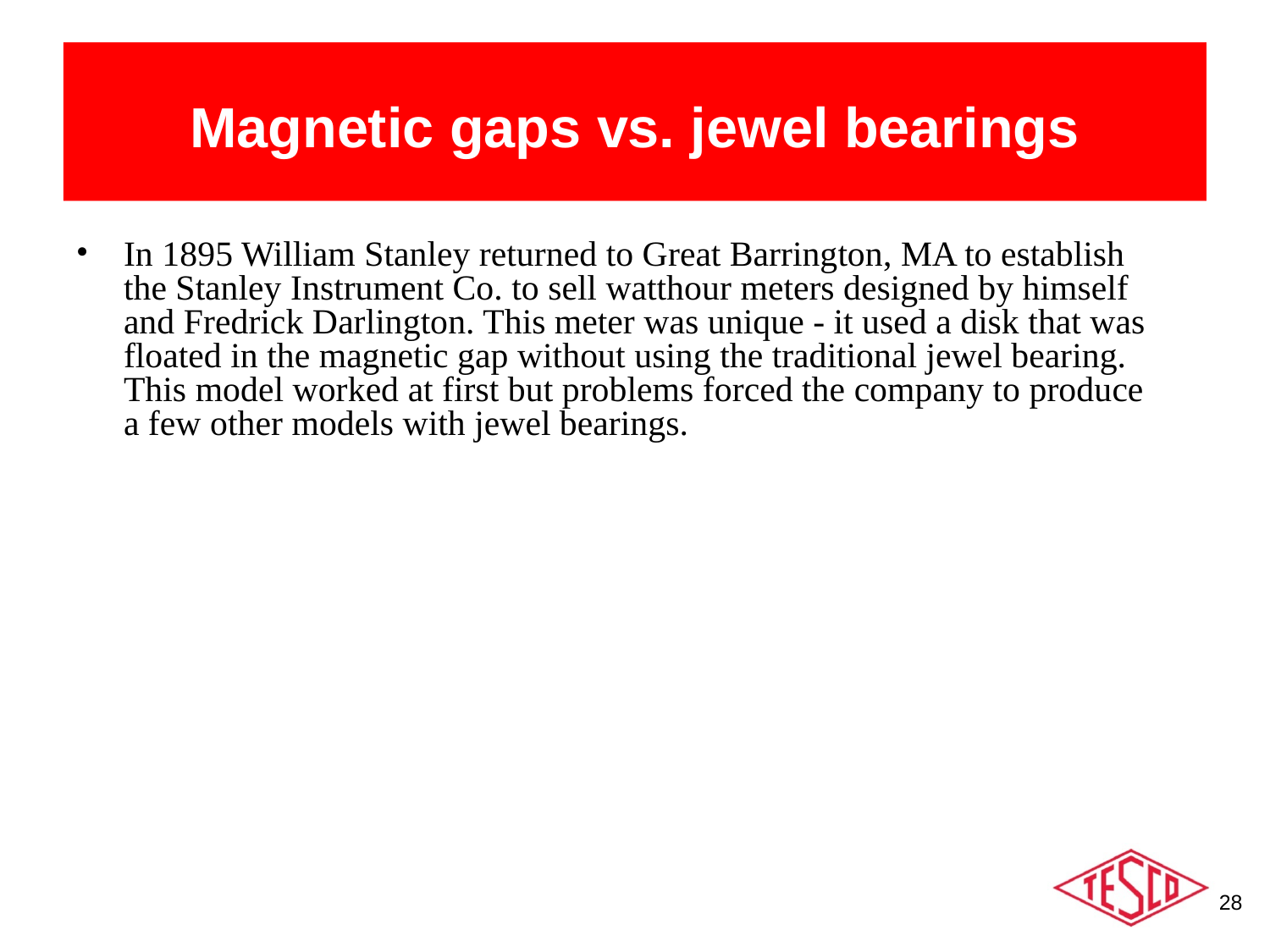

# Magnetic gaps vs. jewel bearings
In 1895 William Stanley returned to Great Barrington, MA to establish the Stanley Instrument Co. to sell watthour meters designed by himself and Fredrick Darlington. This meter was unique - it used a disk that was floated in the magnetic gap without using the traditional jewel bearing. This model worked at first but problems forced the company to produce a few other models with jewel bearings.